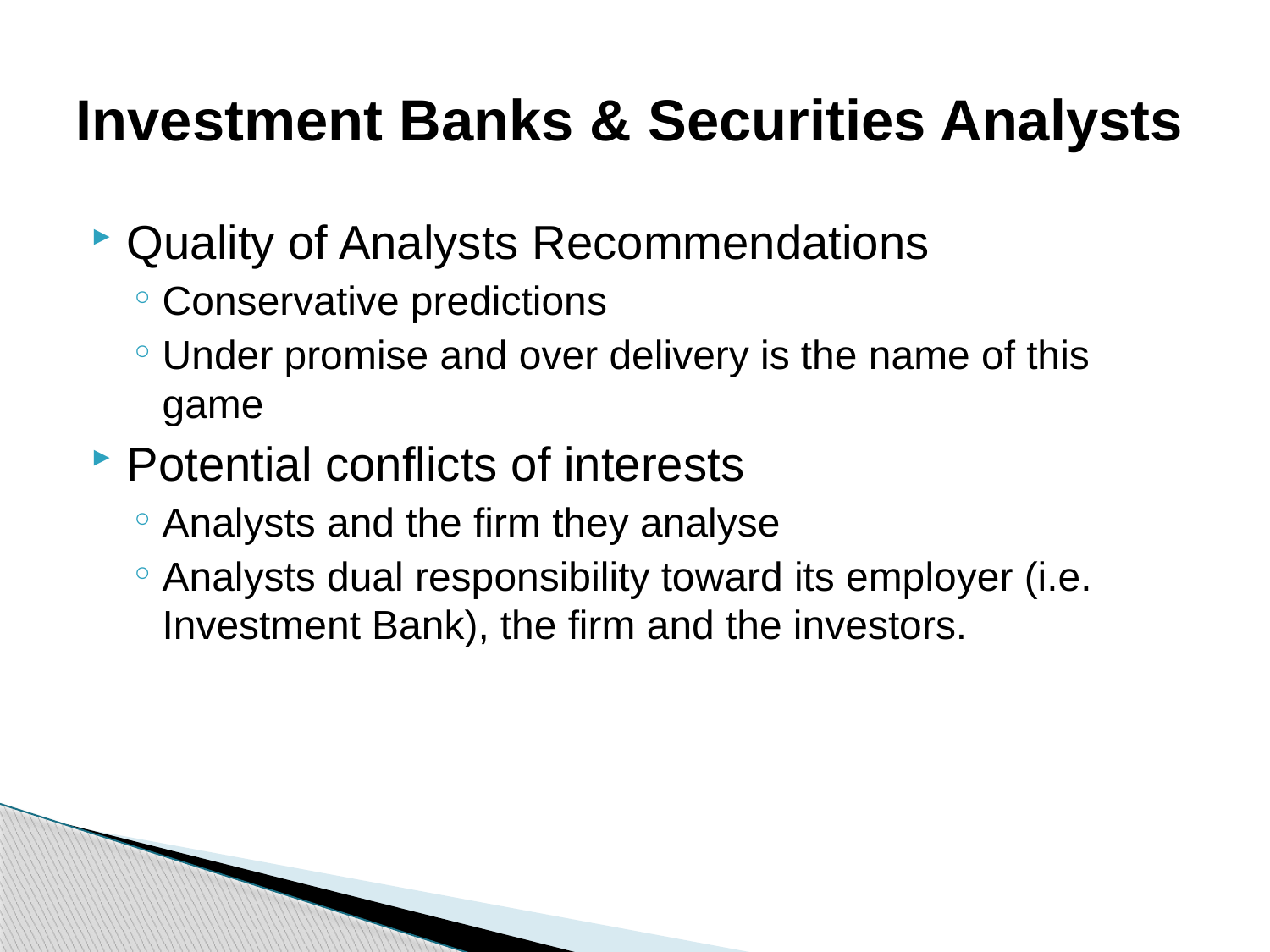

# Investment Banks & Securities Analysts
Quality of Analysts Recommendations
Conservative predictions
Under promise and over delivery is the name of this game
Potential conflicts of interests
Analysts and the firm they analyse
Analysts dual responsibility toward its employer (i.e. Investment Bank), the firm and the investors.